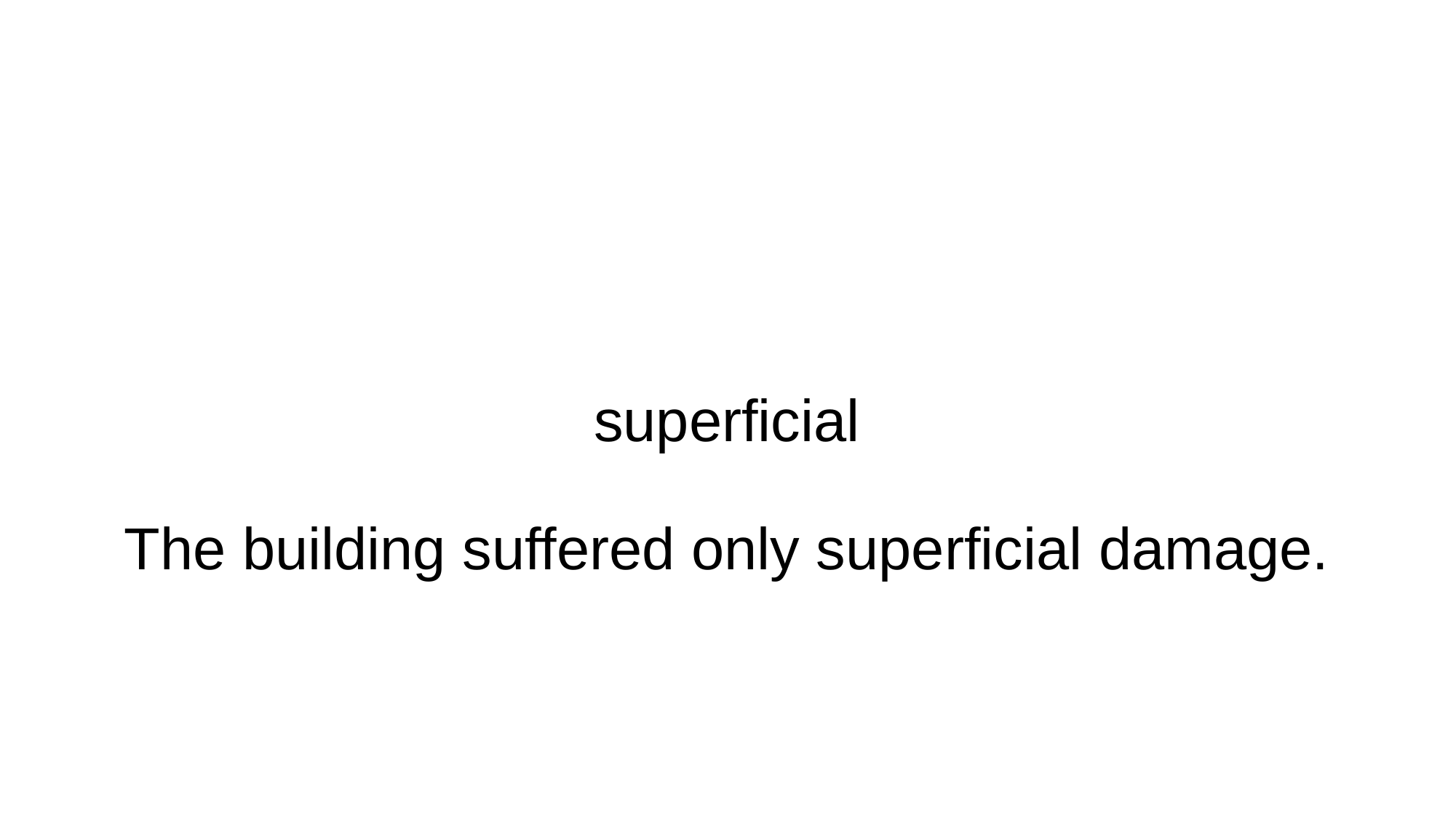

# superficial The building suffered only superficial damage.